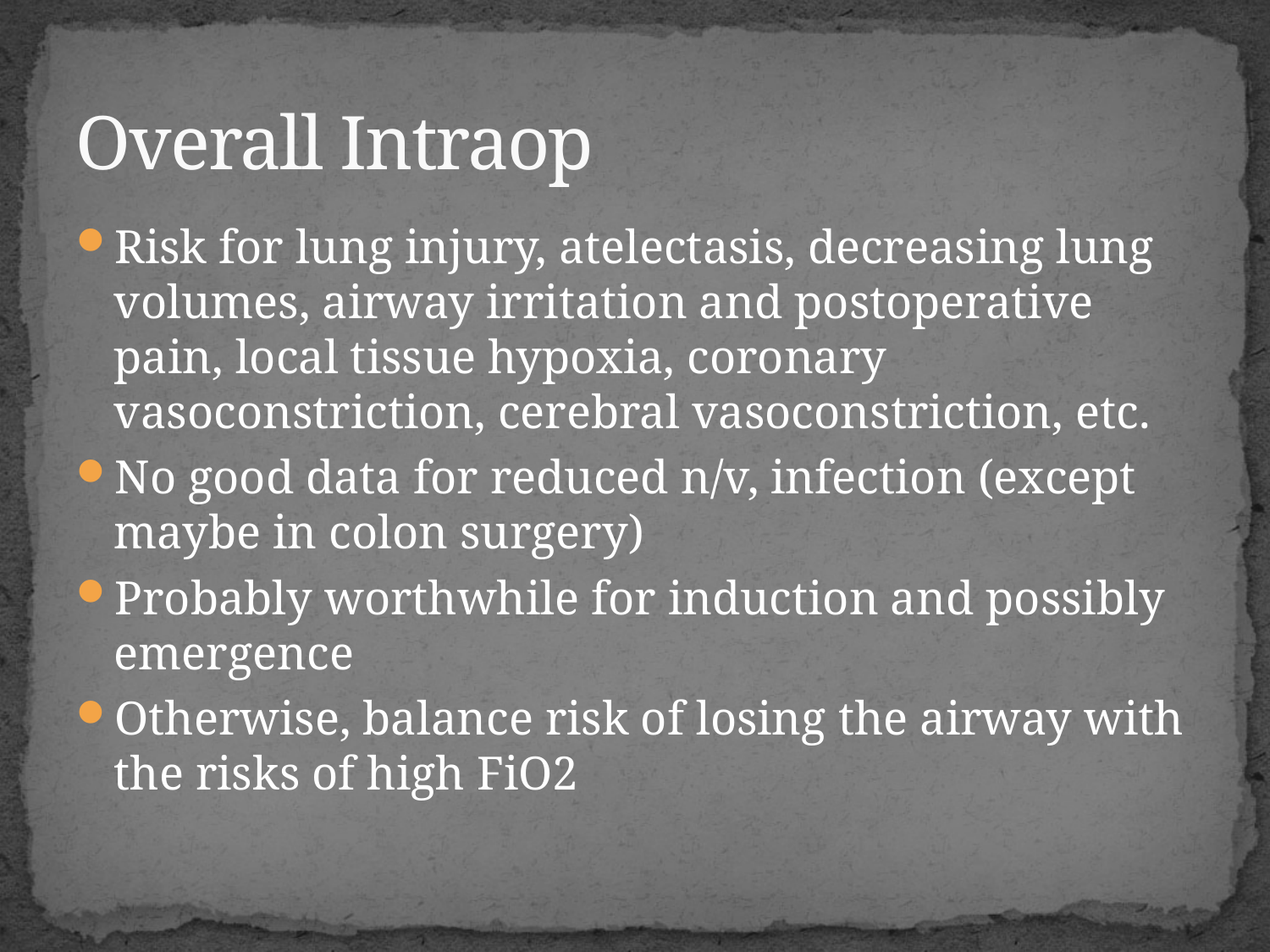

# Overall Intraop
Risk for lung injury, atelectasis, decreasing lung volumes, airway irritation and postoperative pain, local tissue hypoxia, coronary vasoconstriction, cerebral vasoconstriction, etc.
No good data for reduced n/v, infection (except maybe in colon surgery)
Probably worthwhile for induction and possibly emergence
Otherwise, balance risk of losing the airway with the risks of high FiO2